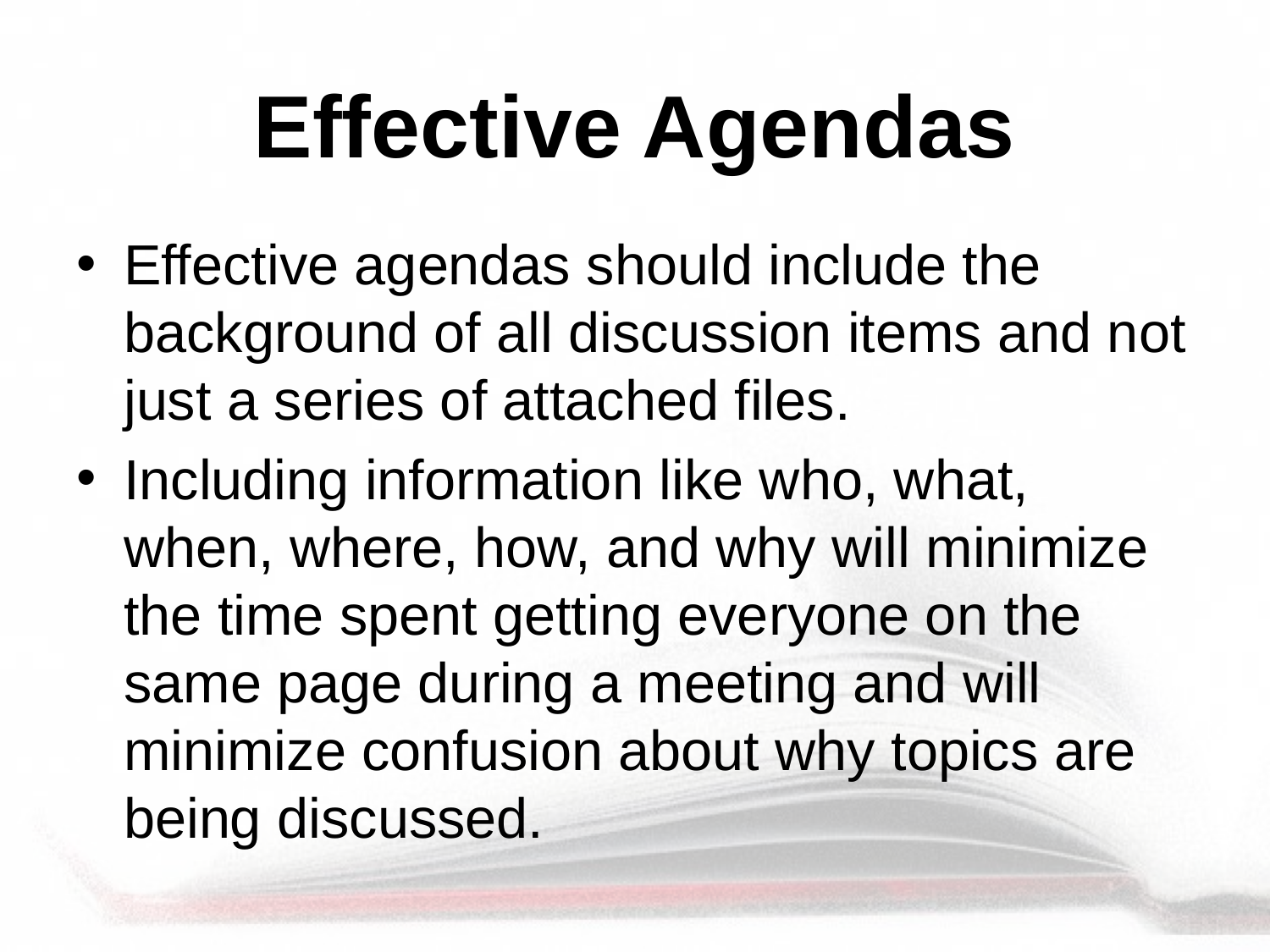

# Effective Agendas
Effective agendas should include the background of all discussion items and not just a series of attached files.
Including information like who, what, when, where, how, and why will minimize the time spent getting everyone on the same page during a meeting and will minimize confusion about why topics are being discussed.